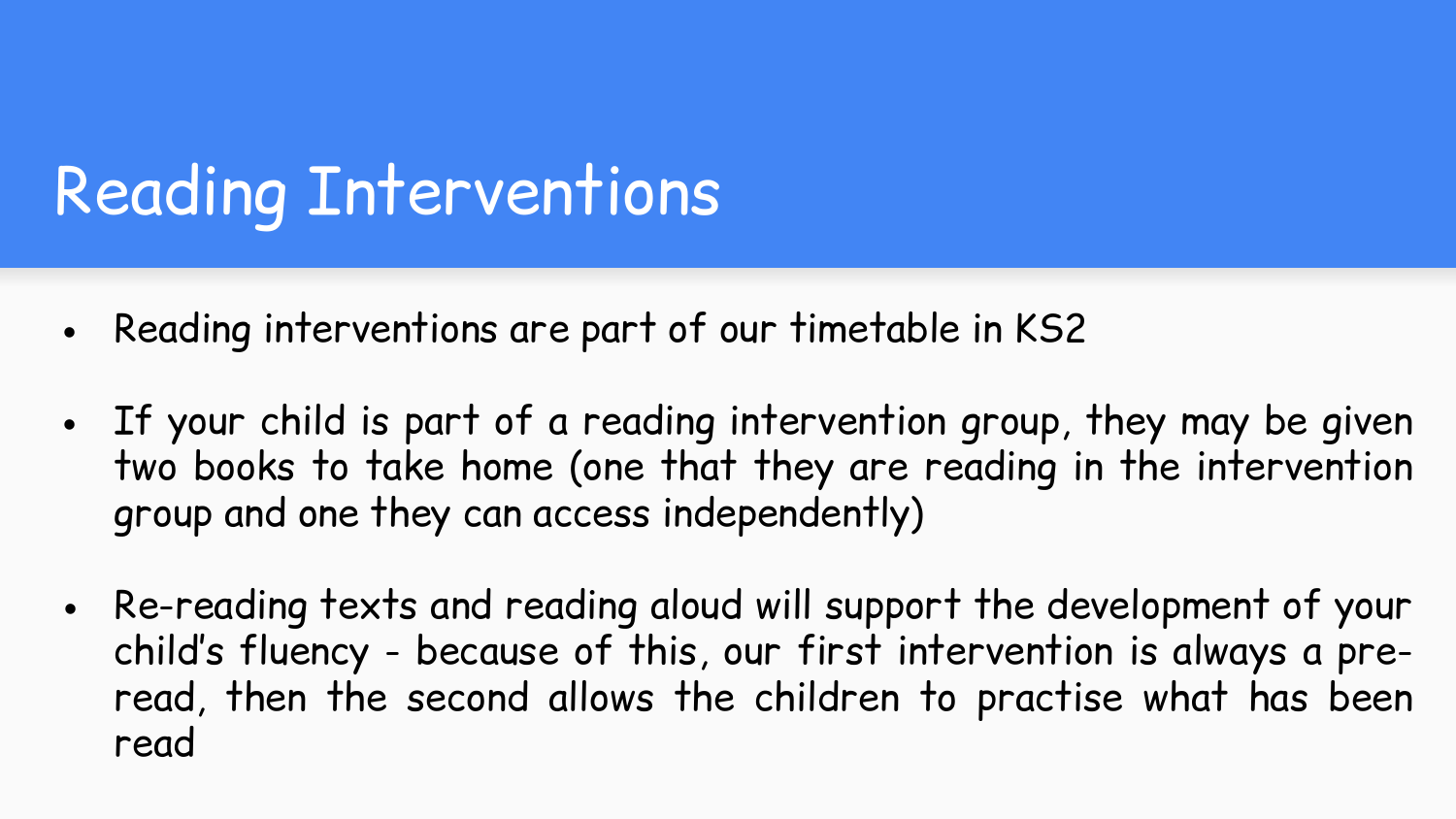

Reading Interventions
Reading interventions are part of our timetable in KS2

If your child is part of a reading intervention group, they may be given two books to take home (one that they are reading in the intervention group and one they can access independently)

Re-reading texts and reading aloud will support the development of your child’s fluency - because of this, our first intervention is always a pre-read, then the second allows the children to practise what has been read